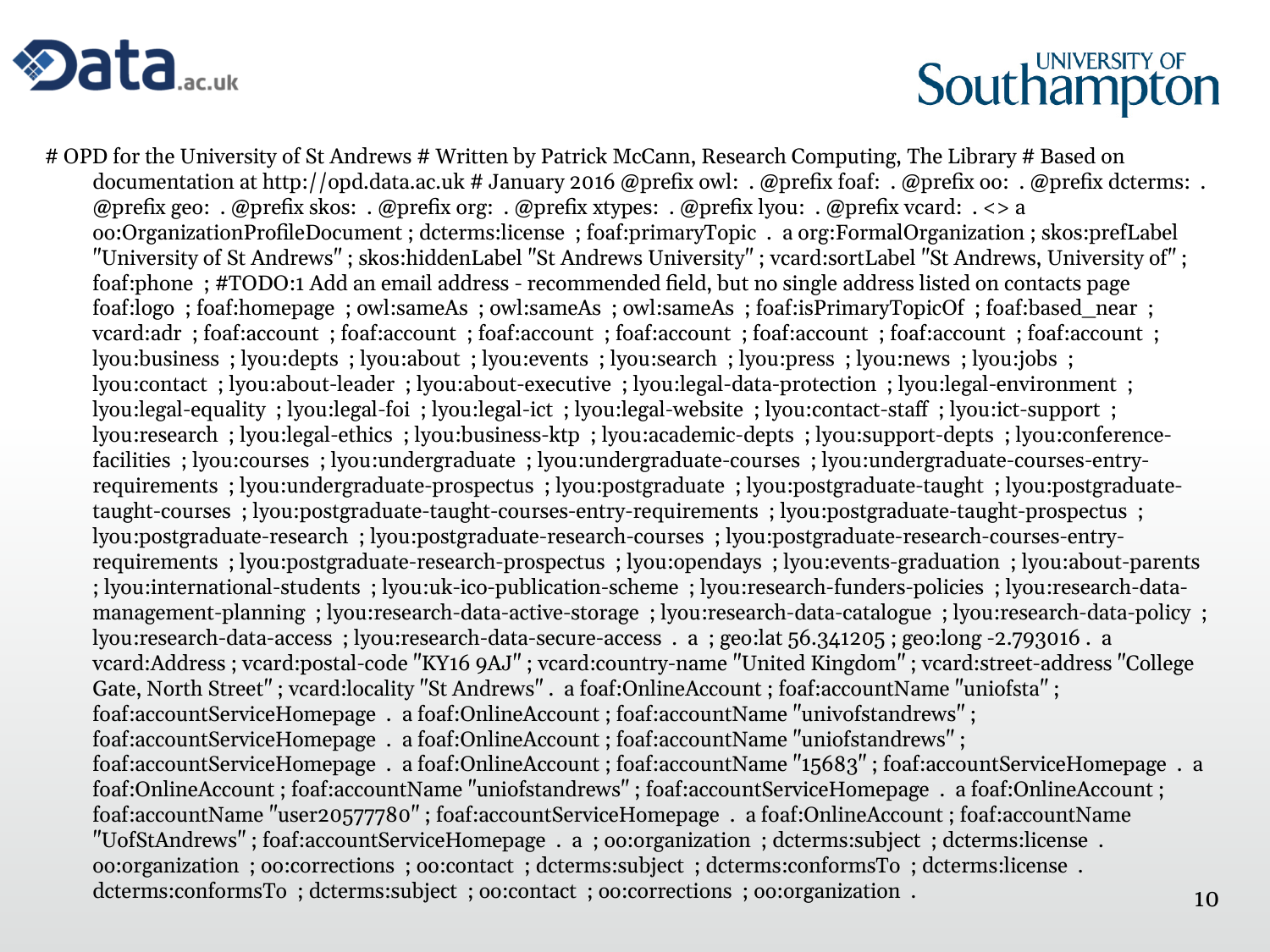

# OPD for the University of St Andrews # Written by Patrick McCann, Research Computing, The Library # Based on documentation at http://opd.data.ac.uk # January 2016 @prefix owl:  . @prefix foaf:  . @prefix oo:  . @prefix dcterms:  . @prefix geo:  . @prefix skos:  . @prefix org:  . @prefix xtypes:  . @prefix lyou:  . @prefix vcard:  . <> a oo:OrganizationProfileDocument ; dcterms:license  ; foaf:primaryTopic  .  a org:FormalOrganization ; skos:prefLabel "University of St Andrews" ; skos:hiddenLabel "St Andrews University" ; vcard:sortLabel "St Andrews, University of" ; foaf:phone  ; #TODO:1 Add an email address - recommended field, but no single address listed on contacts page foaf:logo  ; foaf:homepage  ; owl:sameAs  ; owl:sameAs  ; owl:sameAs  ; foaf:isPrimaryTopicOf  ; foaf:based_near  ; vcard:adr  ; foaf:account  ; foaf:account  ; foaf:account  ; foaf:account  ; foaf:account  ; foaf:account  ; foaf:account  ; lyou:business  ; lyou:depts  ; lyou:about  ; lyou:events  ; lyou:search  ; lyou:press  ; lyou:news  ; lyou:jobs  ; lyou:contact  ; lyou:about-leader  ; lyou:about-executive  ; lyou:legal-data-protection  ; lyou:legal-environment  ; lyou:legal-equality  ; lyou:legal-foi  ; lyou:legal-ict  ; lyou:legal-website  ; lyou:contact-staff  ; lyou:ict-support  ; lyou:research  ; lyou:legal-ethics  ; lyou:business-ktp  ; lyou:academic-depts  ; lyou:support-depts  ; lyou:conference-facilities  ; lyou:courses  ; lyou:undergraduate  ; lyou:undergraduate-courses  ; lyou:undergraduate-courses-entry-requirements  ; lyou:undergraduate-prospectus  ; lyou:postgraduate  ; lyou:postgraduate-taught  ; lyou:postgraduate-taught-courses  ; lyou:postgraduate-taught-courses-entry-requirements  ; lyou:postgraduate-taught-prospectus  ; lyou:postgraduate-research  ; lyou:postgraduate-research-courses  ; lyou:postgraduate-research-courses-entry-requirements  ; lyou:postgraduate-research-prospectus  ; lyou:opendays  ; lyou:events-graduation  ; lyou:about-parents  ; lyou:international-students  ; lyou:uk-ico-publication-scheme  ; lyou:research-funders-policies  ; lyou:research-data-management-planning  ; lyou:research-data-active-storage  ; lyou:research-data-catalogue  ; lyou:research-data-policy  ; lyou:research-data-access  ; lyou:research-data-secure-access  .  a  ; geo:lat 56.341205 ; geo:long -2.793016 .  a vcard:Address ; vcard:postal-code "KY16 9AJ" ; vcard:country-name "United Kingdom" ; vcard:street-address "College Gate, North Street" ; vcard:locality "St Andrews" .  a foaf:OnlineAccount ; foaf:accountName "uniofsta" ; foaf:accountServiceHomepage  .  a foaf:OnlineAccount ; foaf:accountName "univofstandrews" ; foaf:accountServiceHomepage  .  a foaf:OnlineAccount ; foaf:accountName "uniofstandrews" ; foaf:accountServiceHomepage  .  a foaf:OnlineAccount ; foaf:accountName "15683" ; foaf:accountServiceHomepage  .  a foaf:OnlineAccount ; foaf:accountName "uniofstandrews" ; foaf:accountServiceHomepage  .  a foaf:OnlineAccount ; foaf:accountName "user20577780" ; foaf:accountServiceHomepage  .  a foaf:OnlineAccount ; foaf:accountName "UofStAndrews" ; foaf:accountServiceHomepage  .  a  ; oo:organization  ; dcterms:subject  ; dcterms:license  .  oo:organization  ; oo:corrections  ; oo:contact  ; dcterms:subject  ; dcterms:conformsTo  ; dcterms:license  .  dcterms:conformsTo  ; dcterms:subject  ; oo:contact  ; oo:corrections  ; oo:organization  .
10